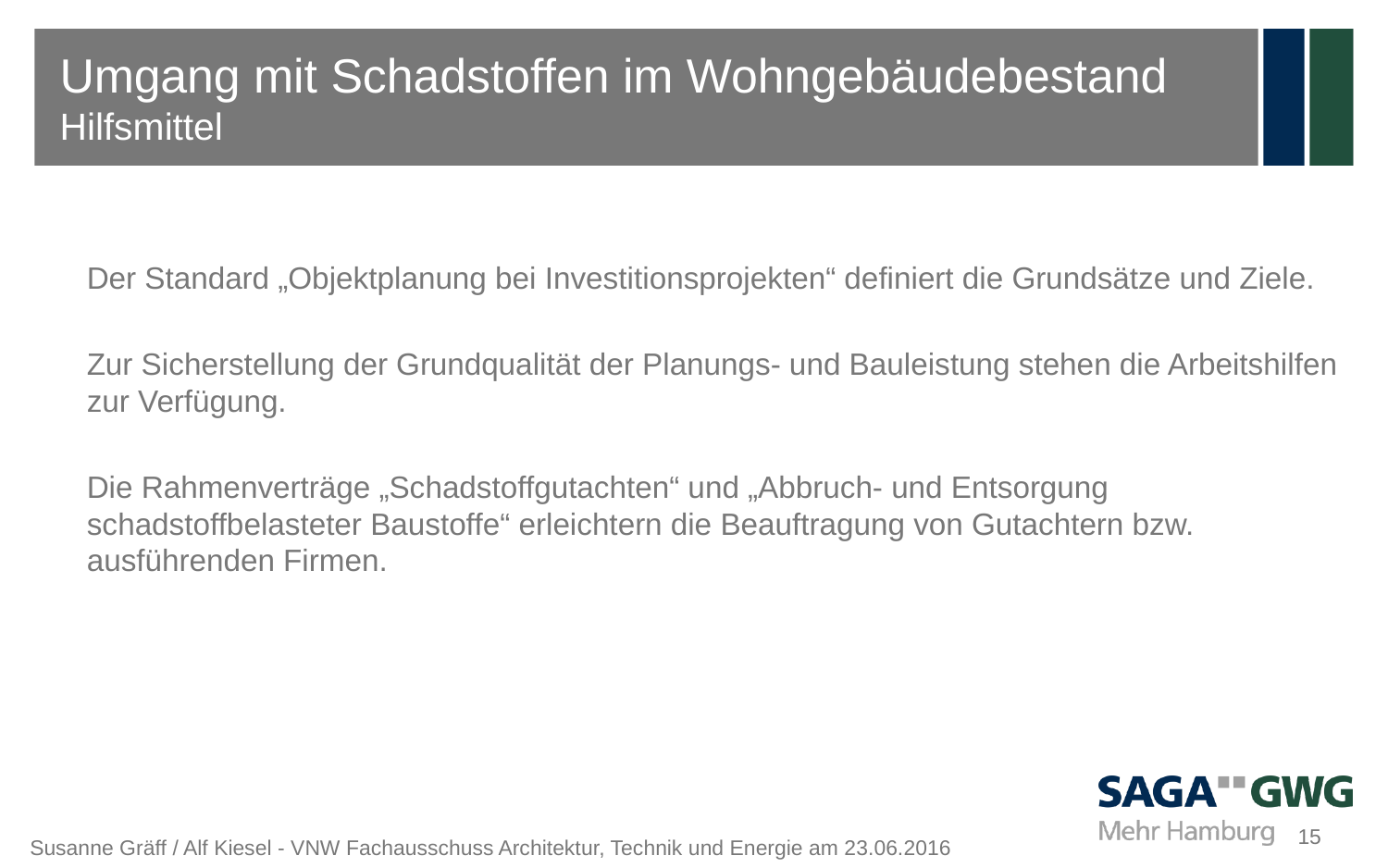

# Umgang mit Schadstoffen im Wohngebäudebestand Hilfsmittel

Der Standard „Objektplanung bei Investitionsprojekten“ definiert die Grundsätze und Ziele.

Zur Sicherstellung der Grundqualität der Planungs- und Bauleistung stehen die Arbeitshilfen zur Verfügung.

Die Rahmenverträge „Schadstoffgutachten“ und „Abbruch- und Entsorgung schadstoffbelasteter Baustoffe“ erleichtern die Beauftragung von Gutachtern bzw. ausführenden Firmen.

15